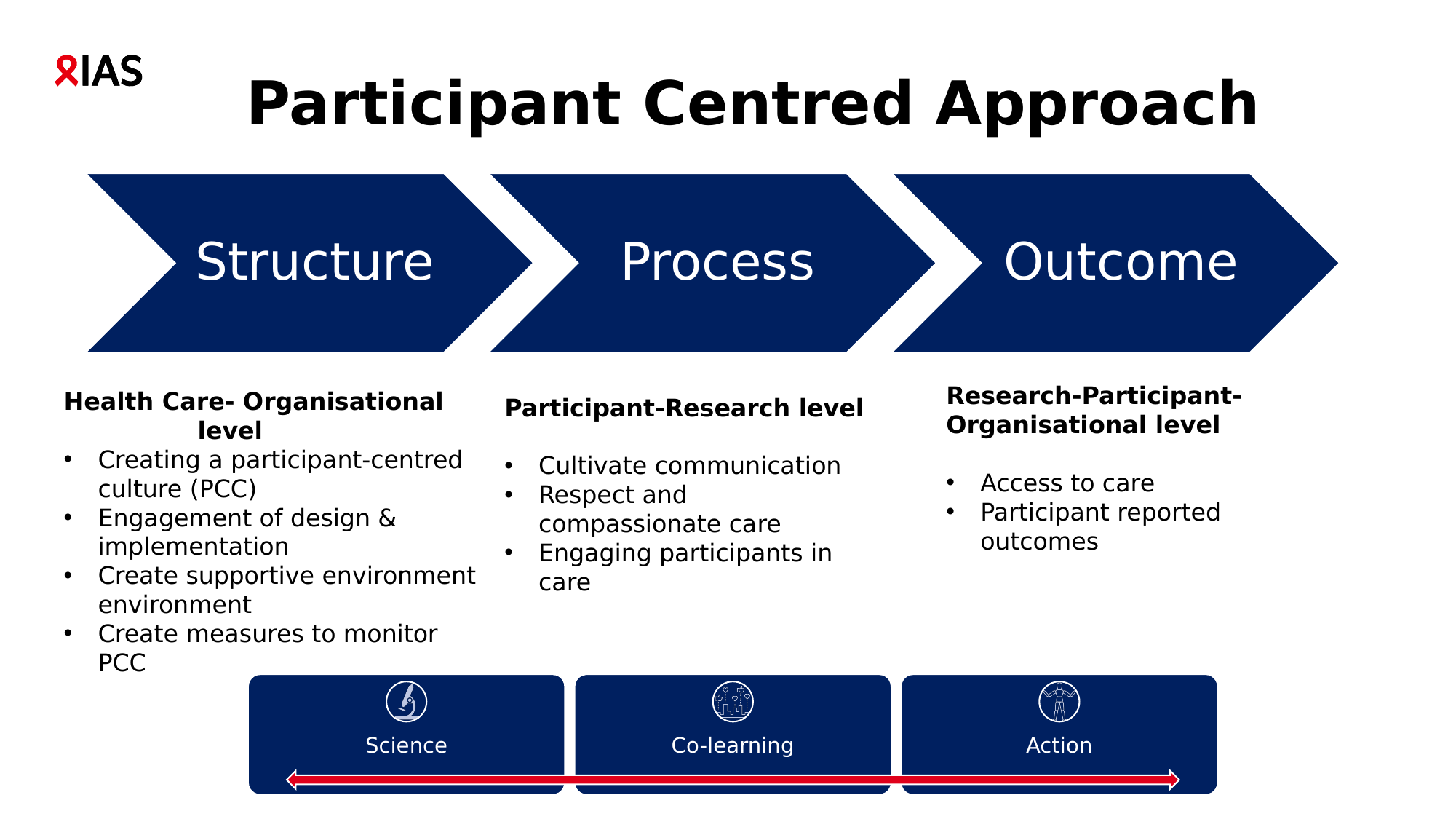

# Participant Centred Approach
Structure
Process
Outcome
Research-Participant-Organisational level

Access to care
Participant reported outcomes
Health Care- Organisational
                level
Creating a participant-centred culture (PCC)
Engagement of design & implementation
Create supportive environment environment
Create measures to monitor PCC
Participant-Research level

Cultivate communication
Respect and compassionate care
Engaging participants in care

Science
Co-learning
Action